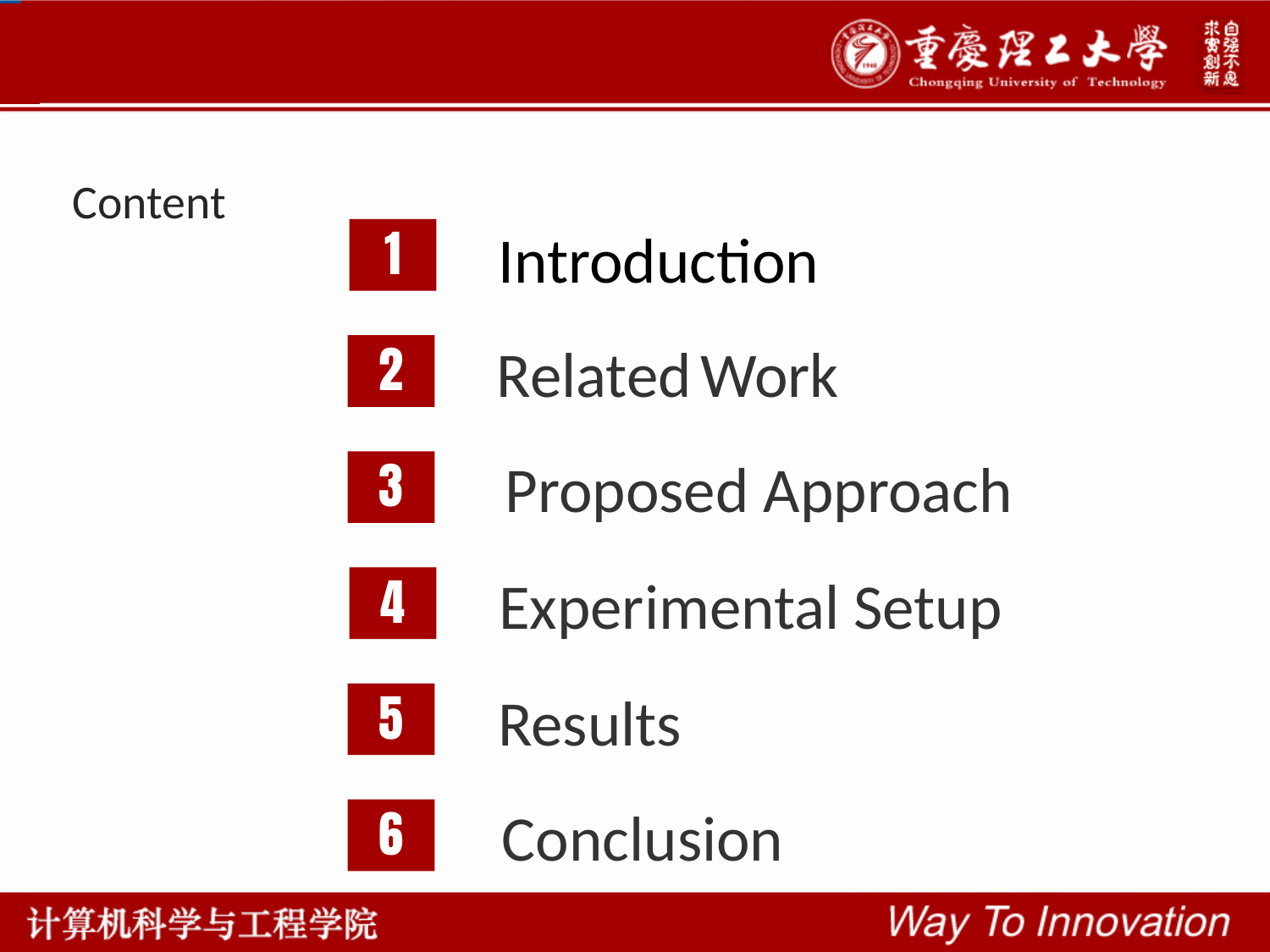

# Content
Introduction
1
Related Work
2
Proposed Approach
3
Experimental Setup
4
Results
5
Conclusion
6